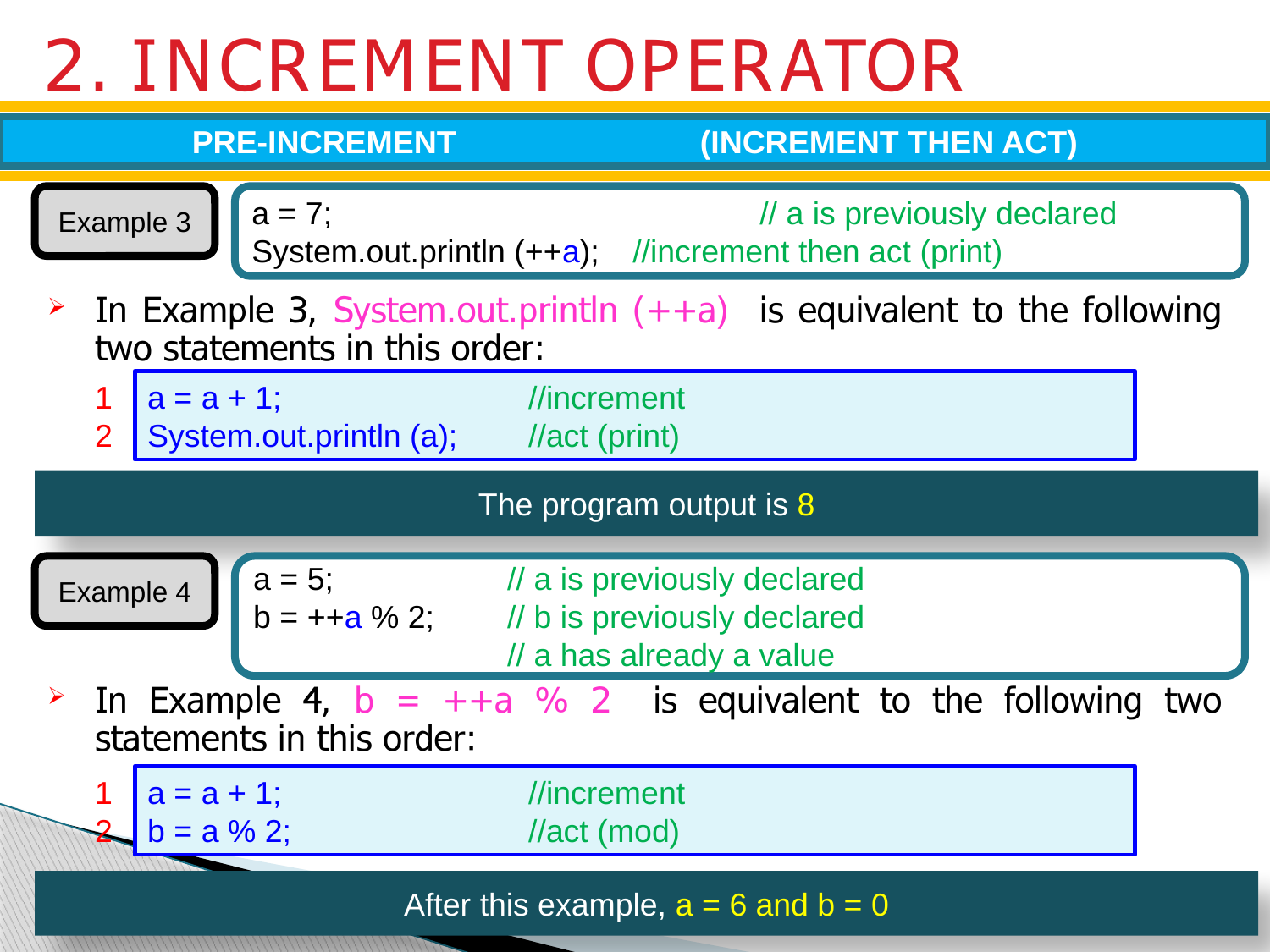

# 2. INCREMENT OPERATOR
PRE-INCREMENT		(INCREMENT THEN ACT)
Example 3
a = 7; 				// a is previously declared
System.out.println (++a);	//increment then act (print)
In Example 3, System.out.println (++a)  is equivalent to the following two statements in this order:
1
2
a = a + 1;		//increment
System.out.println (a);	//act (print)
The program output is 8
Example 4
a = 5; 		// a is previously declared
b = ++a % 2;	// b is previously declared
		// a has already a value
In Example 4, b = ++a % 2  is equivalent to the following two statements in this order:
1
2
a = a + 1;		//increment
b = a % 2;		//act (mod)
After this example, a = 6 and b = 0
6